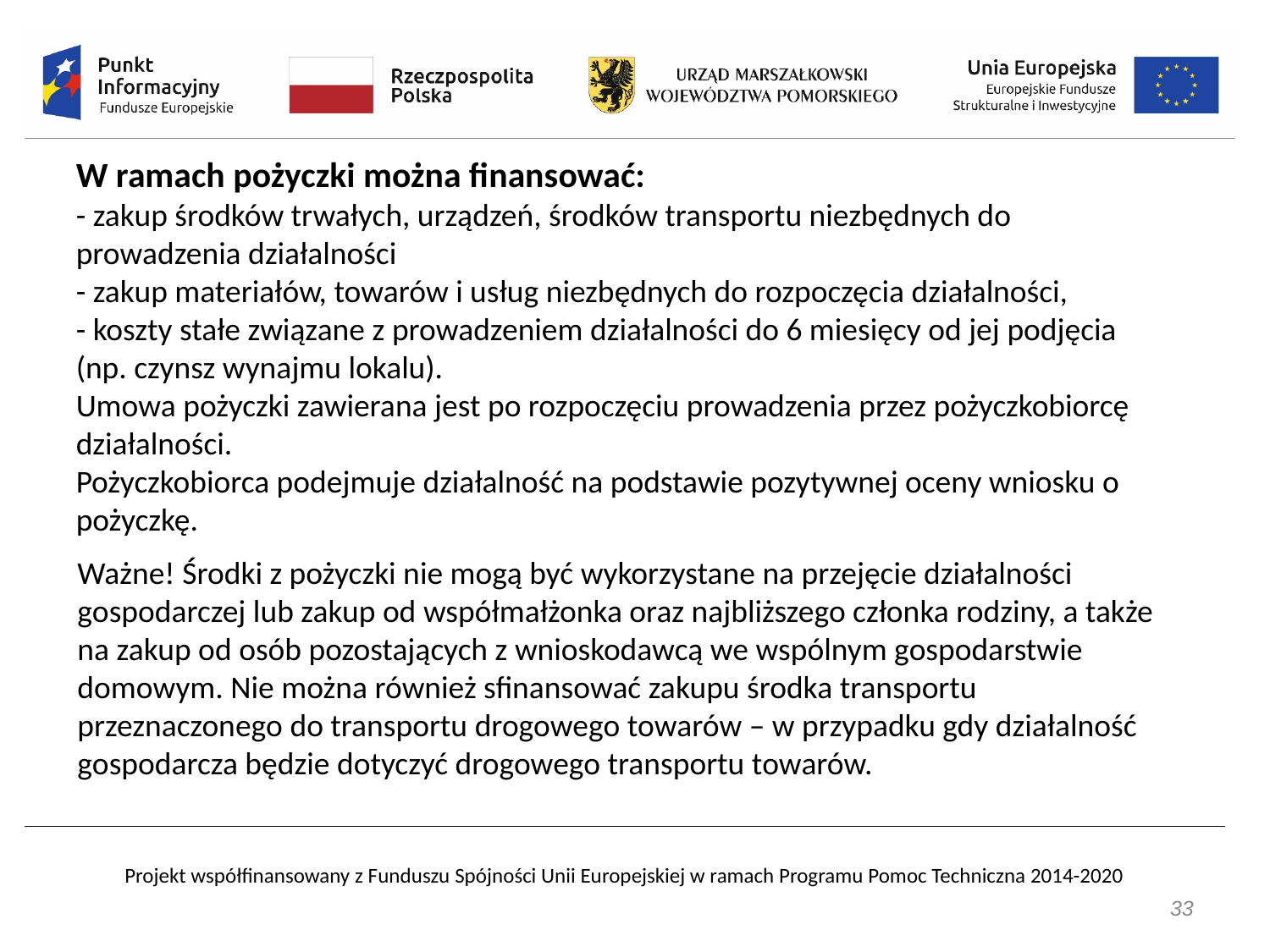

W ramach pożyczki można finansować:
- zakup środków trwałych, urządzeń, środków transportu niezbędnych do prowadzenia działalności
- zakup materiałów, towarów i usług niezbędnych do rozpoczęcia działalności,
- koszty stałe związane z prowadzeniem działalności do 6 miesięcy od jej podjęcia (np. czynsz wynajmu lokalu).
Umowa pożyczki zawierana jest po rozpoczęciu prowadzenia przez pożyczkobiorcę działalności.
Pożyczkobiorca podejmuje działalność na podstawie pozytywnej oceny wniosku o pożyczkę.

Ważne! Środki z pożyczki nie mogą być wykorzystane na przejęcie działalności gospodarczej lub zakup od współmałżonka oraz najbliższego członka rodziny, a także na zakup od osób pozostających z wnioskodawcą we wspólnym gospodarstwie domowym. Nie można również sfinansować zakupu środka transportu przeznaczonego do transportu drogowego towarów – w przypadku gdy działalność gospodarcza będzie dotyczyć drogowego transportu towarów.
33